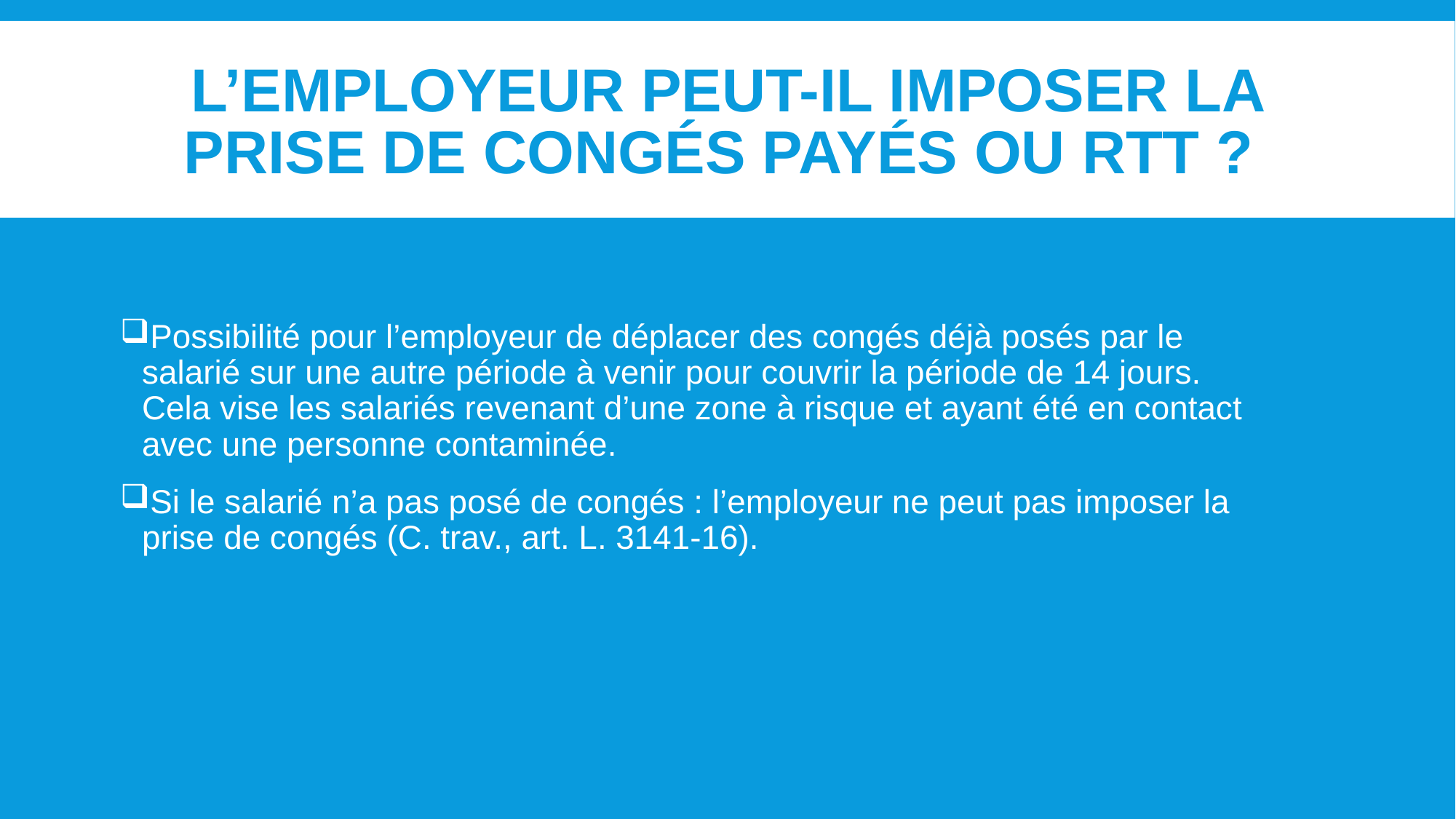

# L’employeur peut-il imposer la prise de congés payés ou RTT ?

Possibilité pour l’employeur de déplacer des congés déjà posés par le salarié sur une autre période à venir pour couvrir la période de 14 jours. Cela vise les salariés revenant d’une zone à risque et ayant été en contact avec une personne contaminée.
Si le salarié n’a pas posé de congés : l’employeur ne peut pas imposer la prise de congés (C. trav., art. L. 3141-16).